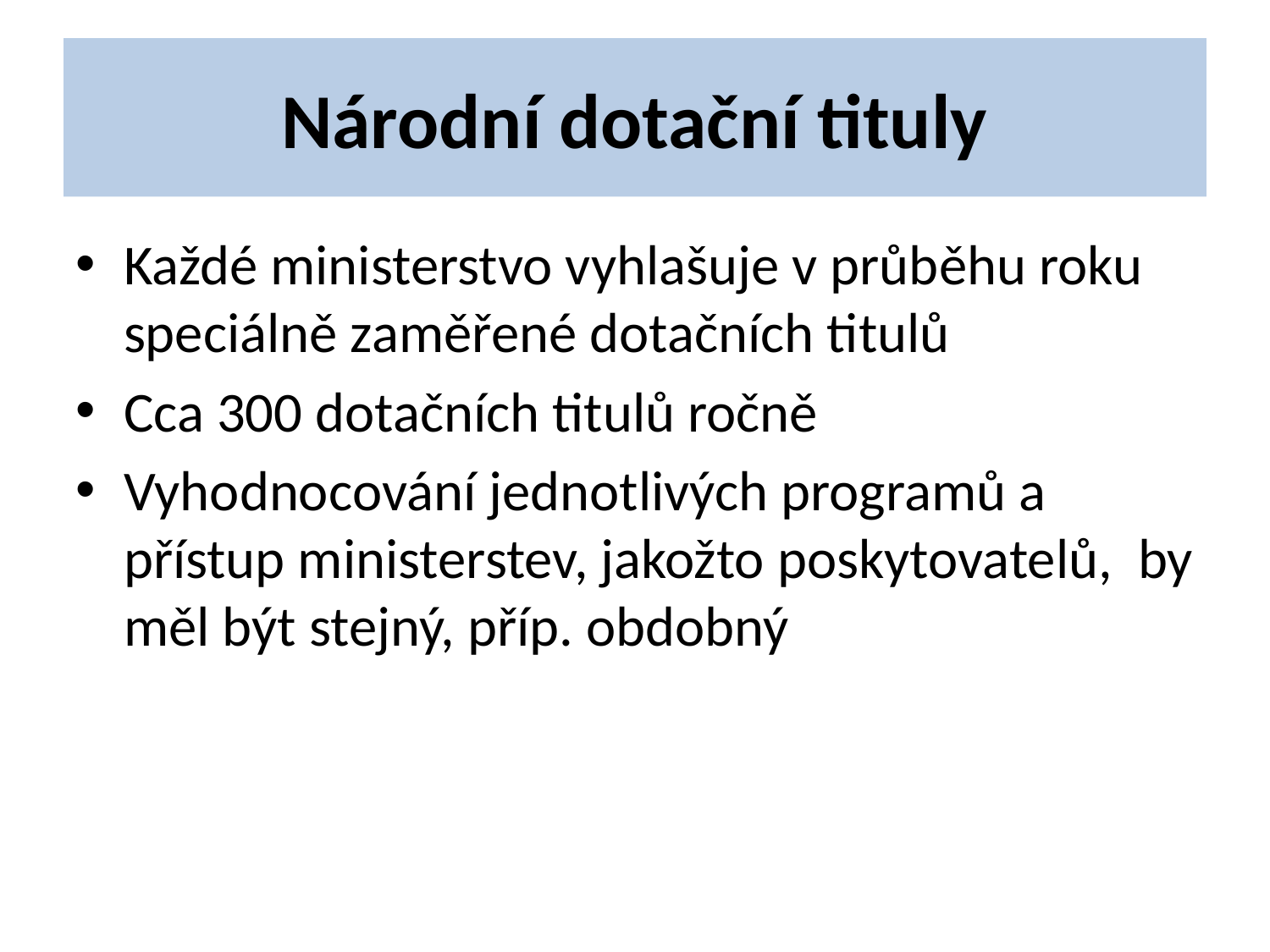

Národní dotační tituly
Každé ministerstvo vyhlašuje v průběhu roku  speciálně zaměřené dotačních titulů
Cca 300 dotačních titulů ročně
Vyhodnocování jednotlivých programů a přístup ministerstev, jakožto poskytovatelů,  by měl být stejný, příp. obdobný